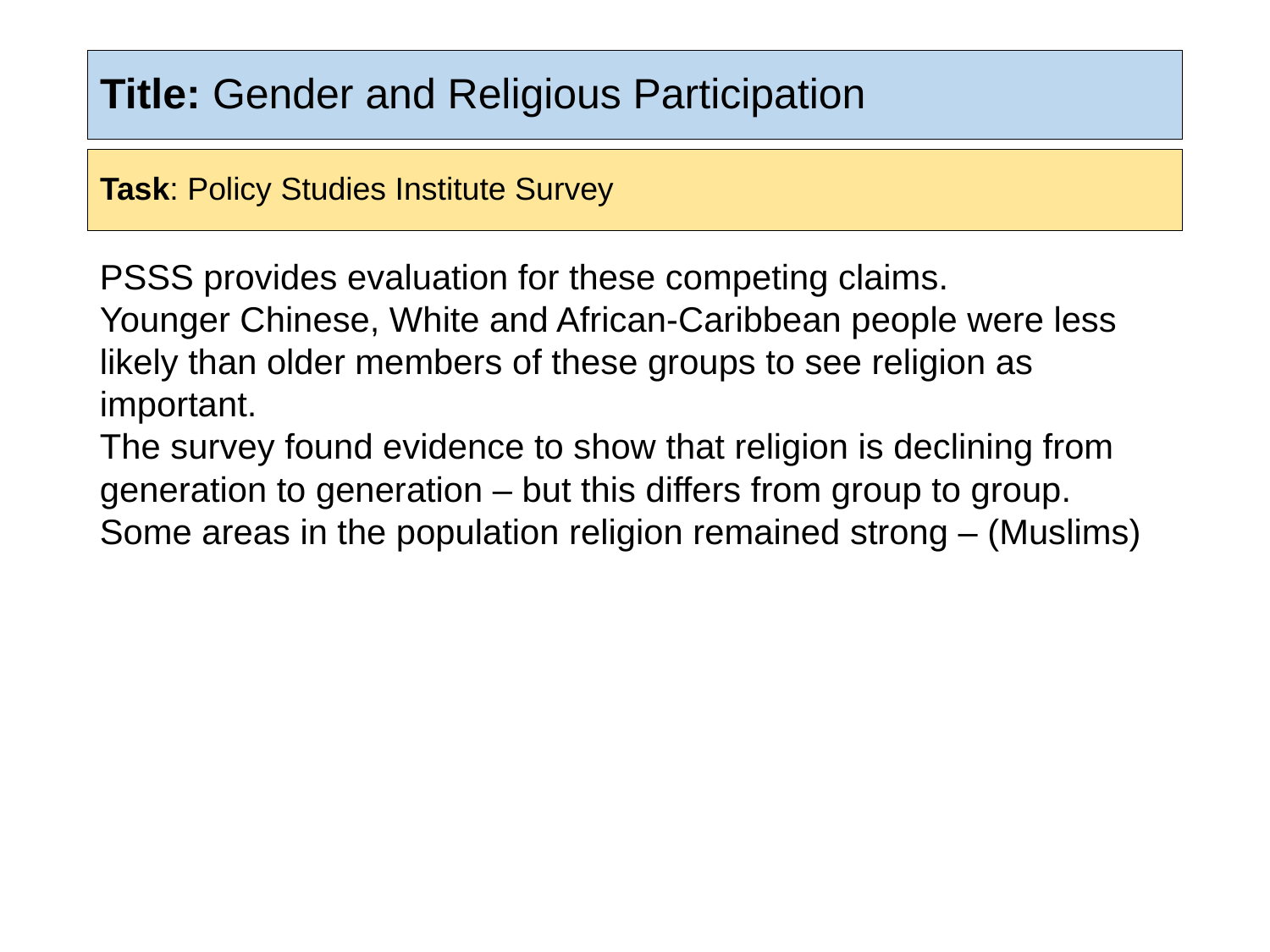

# Title: Gender and Religious Participation
Task: Policy Studies Institute Survey
PSSS provides evaluation for these competing claims.
Younger Chinese, White and African-Caribbean people were less likely than older members of these groups to see religion as important.
The survey found evidence to show that religion is declining from generation to generation – but this differs from group to group. Some areas in the population religion remained strong – (Muslims)